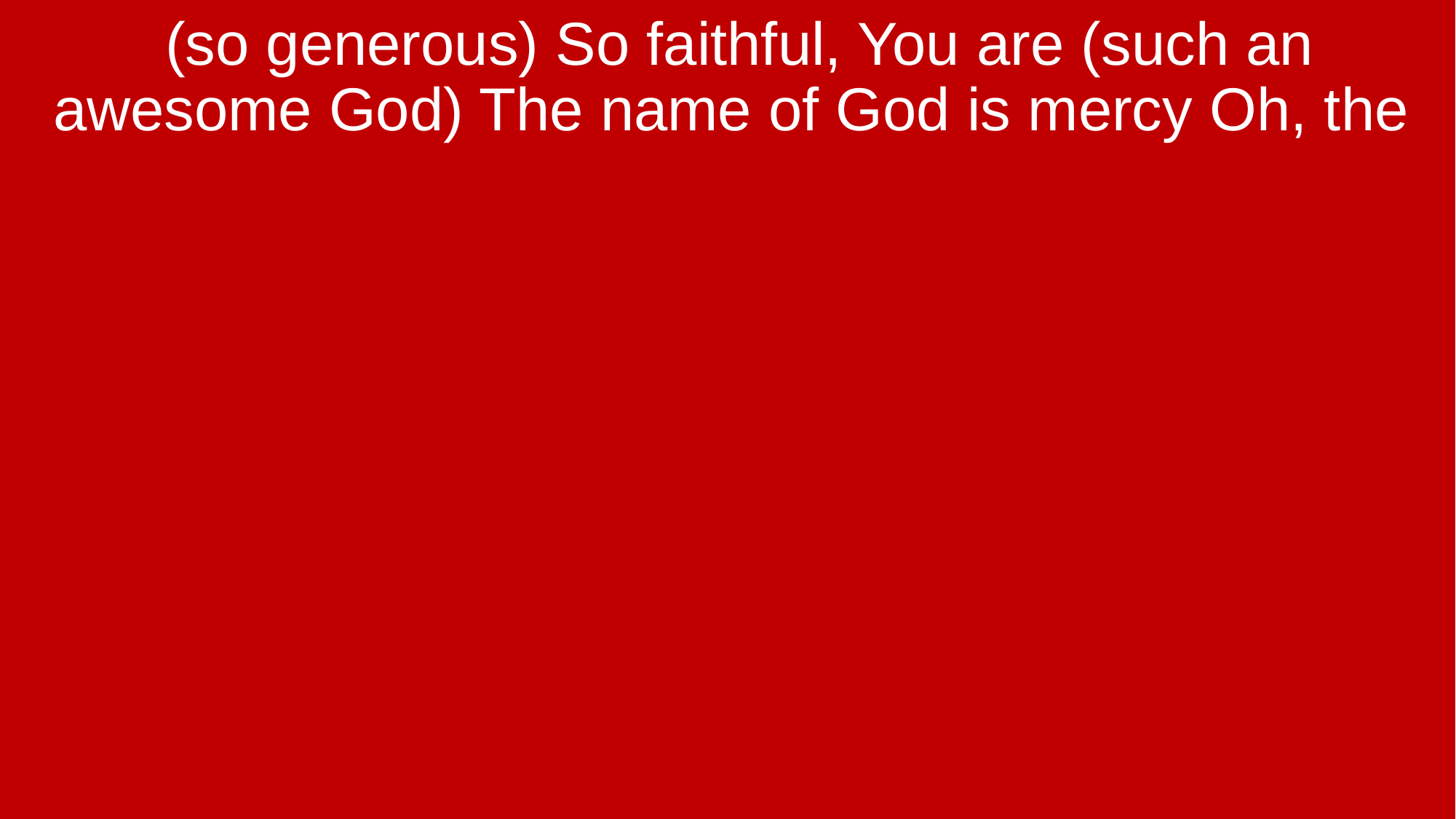

(so generous) So faithful, You are (such an awesome God) The name of God is mercy Oh, the